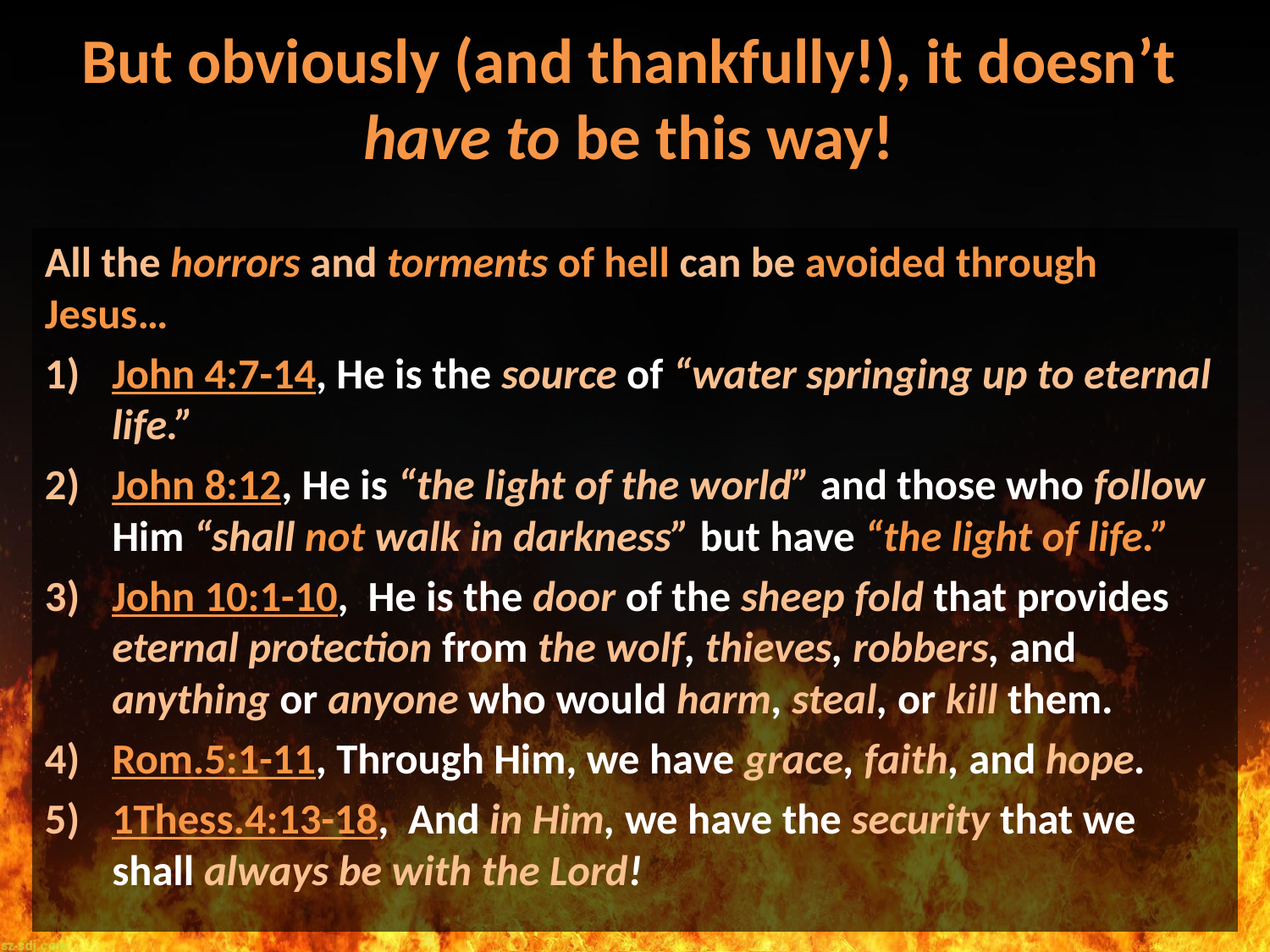

# But obviously (and thankfully!), it doesn’t have to be this way!
All the horrors and torments of hell can be avoided through Jesus…
John 4:7-14, He is the source of “water springing up to eternal life.”
John 8:12, He is “the light of the world” and those who follow Him “shall not walk in darkness” but have “the light of life.”
John 10:1-10,  He is the door of the sheep fold that provides eternal protection from the wolf, thieves, robbers, and anything or anyone who would harm, steal, or kill them.
Rom.5:1-11, Through Him, we have grace, faith, and hope.
1Thess.4:13-18,  And in Him, we have the security that we shall always be with the Lord!